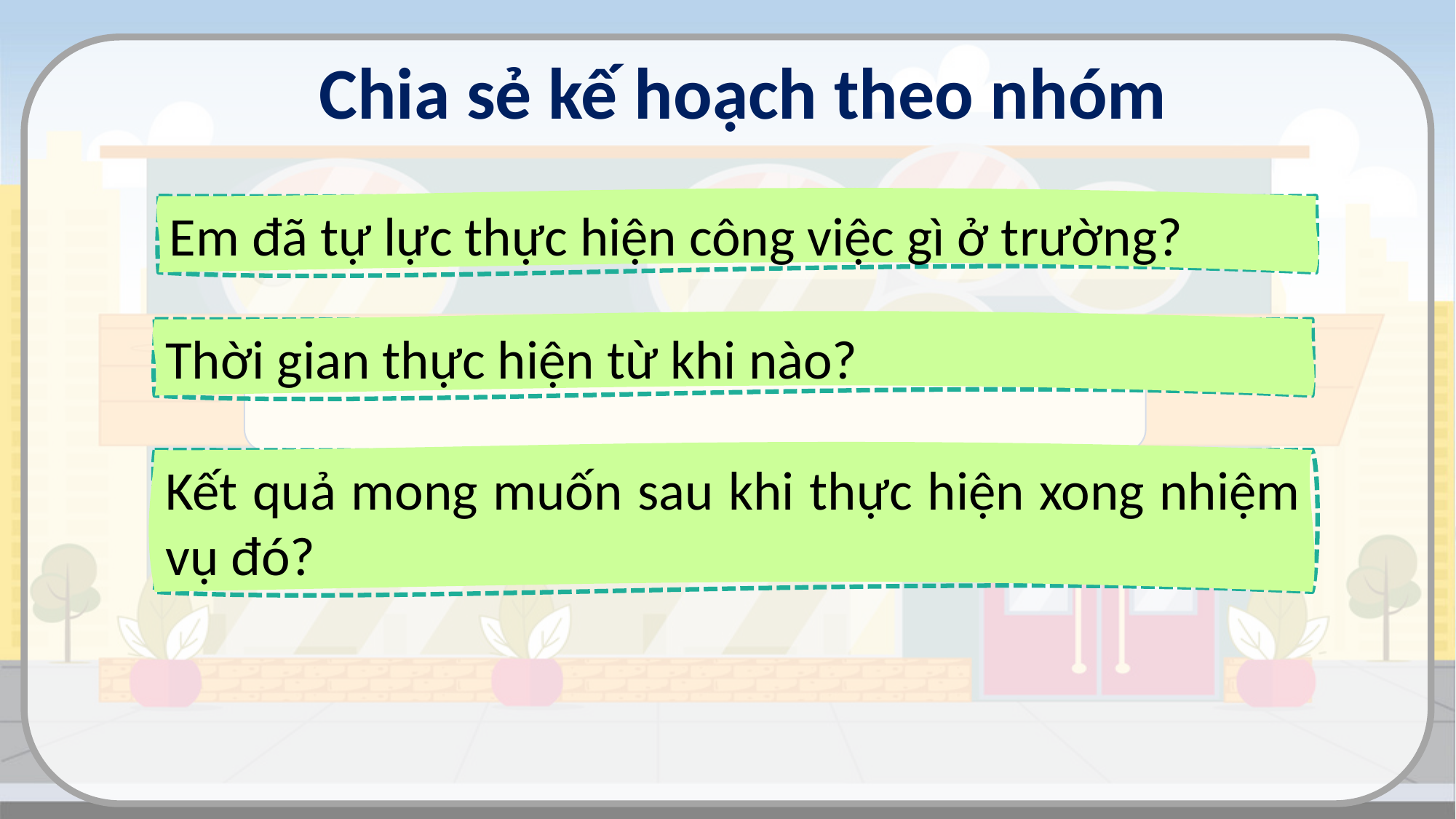

Chia sẻ kế hoạch theo nhóm
Em đã tự lực thực hiện công việc gì ở trường?
Thời gian thực hiện từ khi nào?
Kết quả mong muốn sau khi thực hiện xong nhiệm vụ đó?